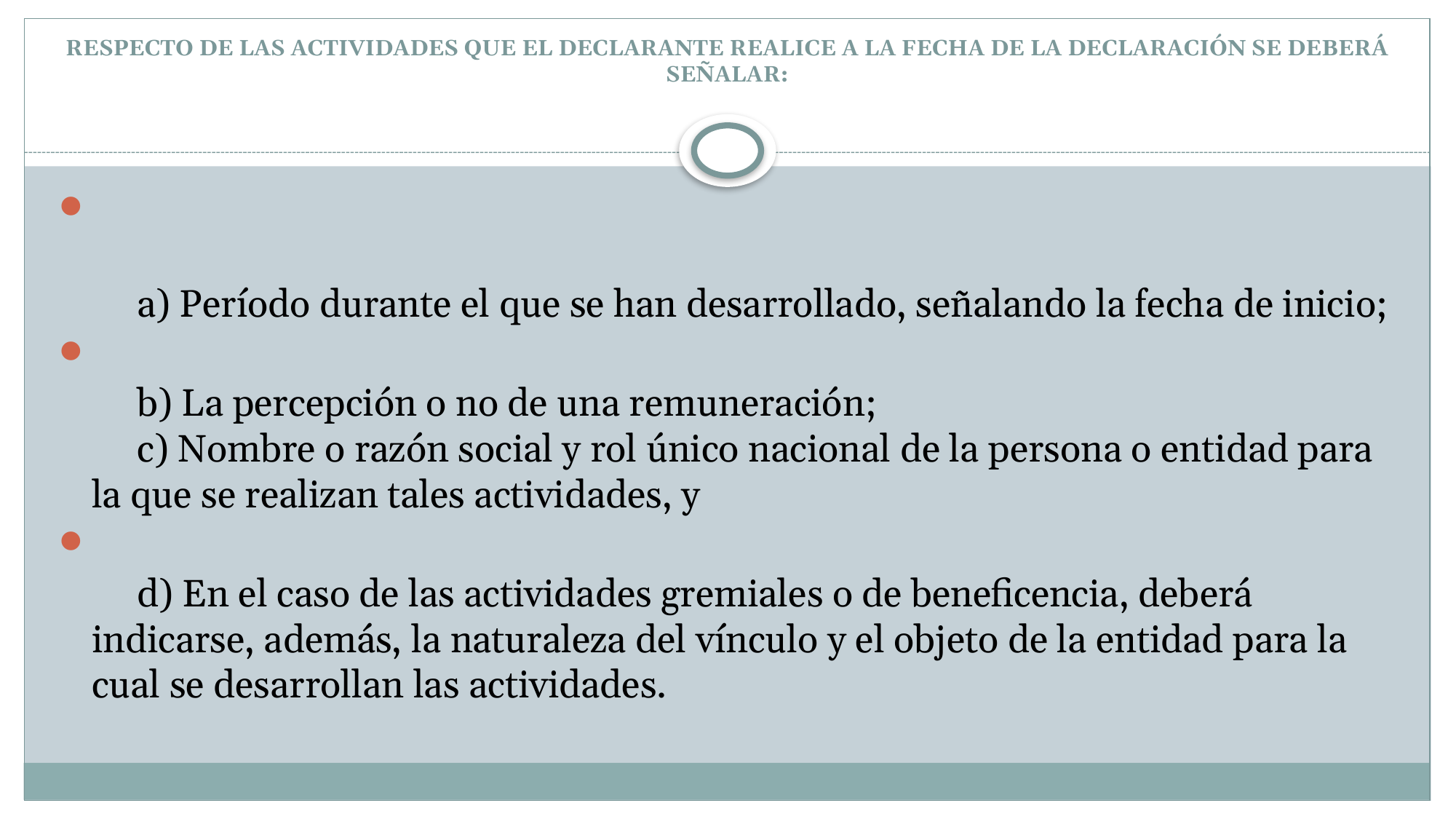

# RESPECTO DE LAS ACTIVIDADES QUE EL DECLARANTE REALICE A LA FECHA DE LA DECLARACIÓN SE DEBERÁ SEÑALAR:
    
     a) Período durante el que se han desarrollado, señalando la fecha de inicio;
     b) La percepción o no de una remuneración;
     c) Nombre o razón social y rol único nacional de la persona o entidad para la que se realizan tales actividades, y
     d) En el caso de las actividades gremiales o de beneficencia, deberá indicarse, además, la naturaleza del vínculo y el objeto de la entidad para la cual se desarrollan las actividades.